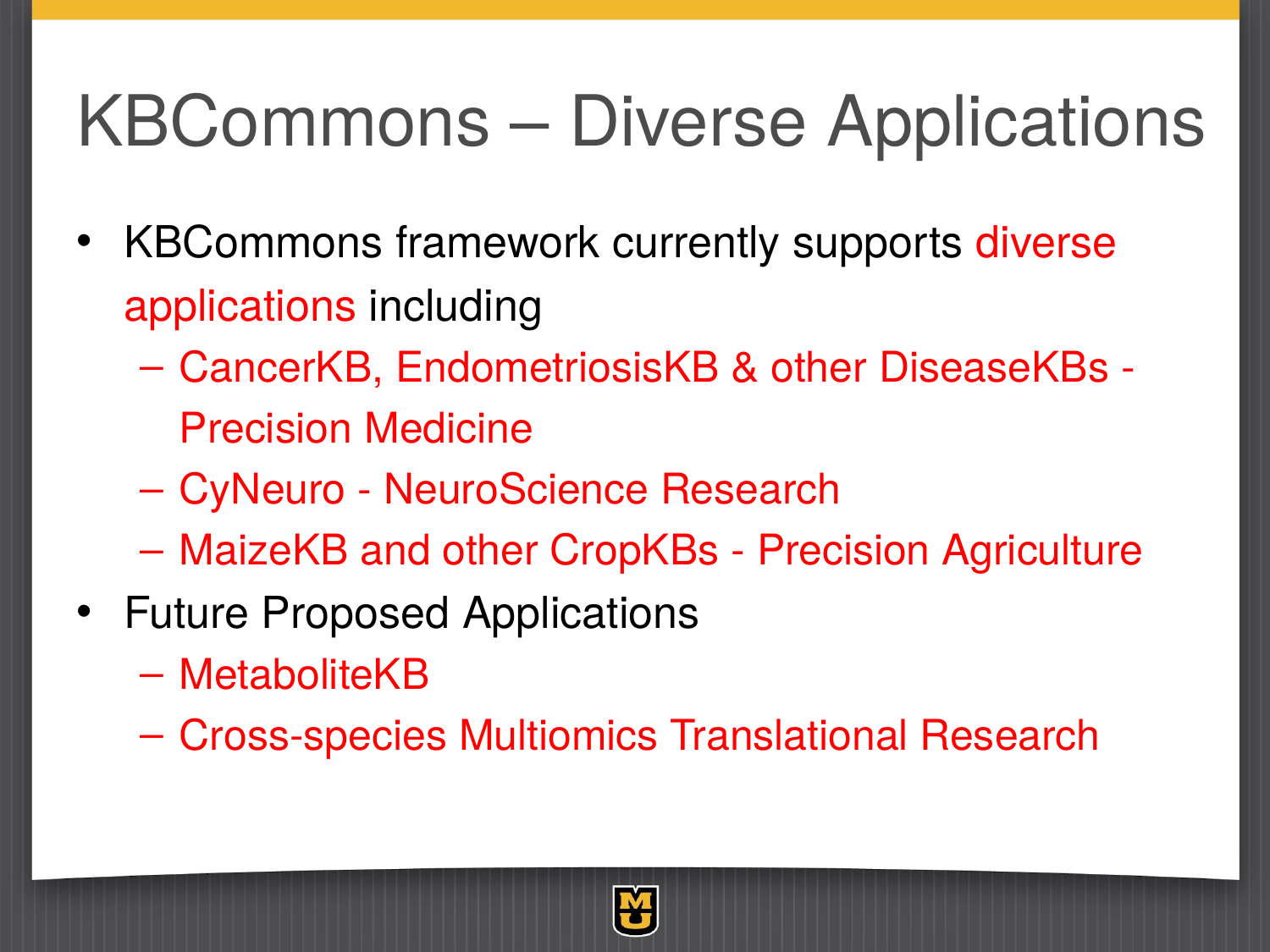

# KBCommons – Diverse Applications
KBCommons framework currently supports diverse applications including
CancerKB, EndometriosisKB & other DiseaseKBs - Precision Medicine
CyNeuro - NeuroScience Research
MaizeKB and other CropKBs - Precision Agriculture
Future Proposed Applications
MetaboliteKB
Cross-species Multiomics Translational Research